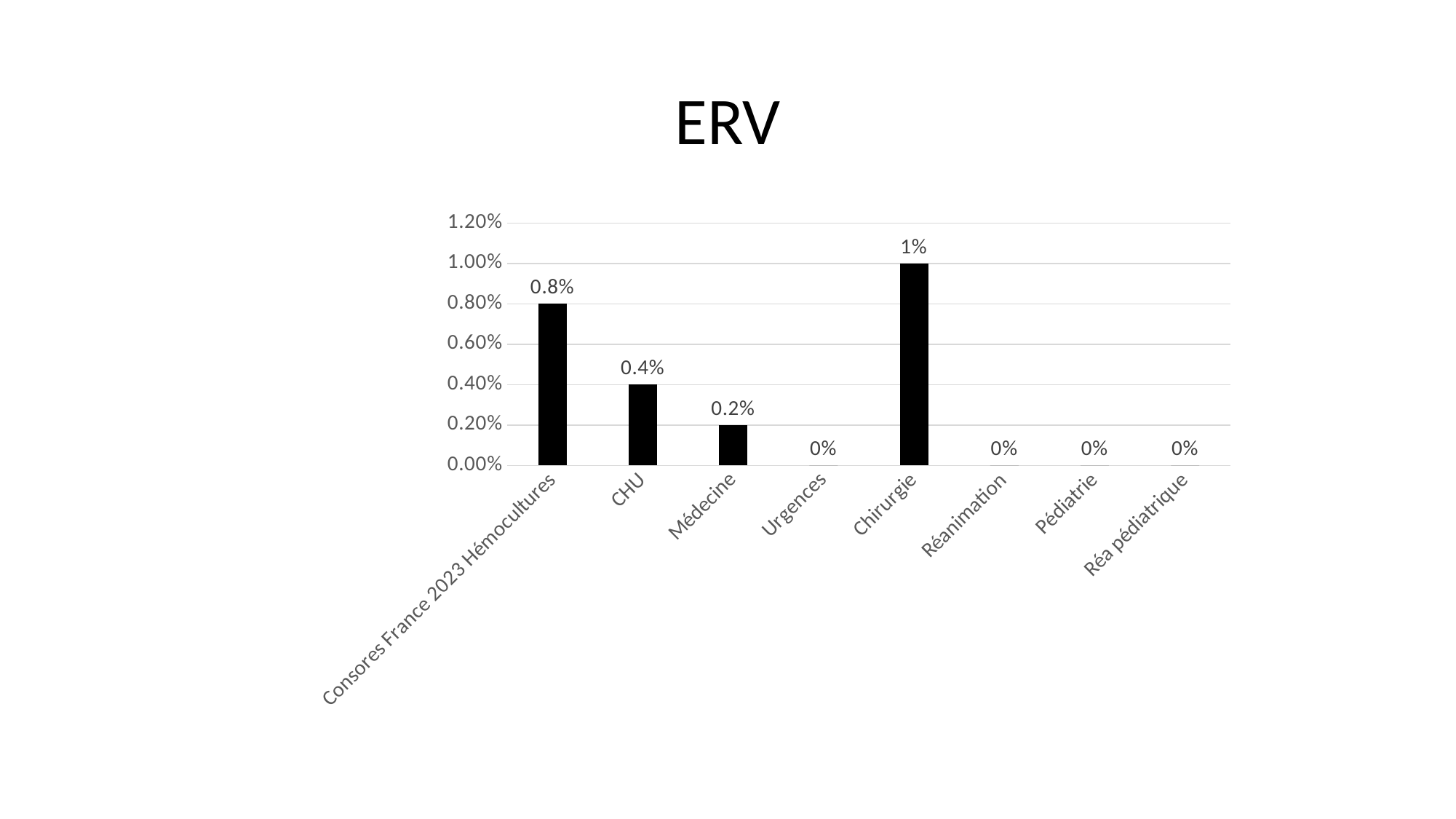

# ERV

### Chart

| Category | % |
|---|---|
| Consores France 2023 Hémocultures | 0.008 |
| CHU | 0.004 |
| Médecine | 0.002 |
| Urgences | 0.0 |
| Chirurgie | 0.01 |
| Réanimation | 0.0 |
| Pédiatrie | 0.0 |
| Réa pédiatrique | 0.0 |